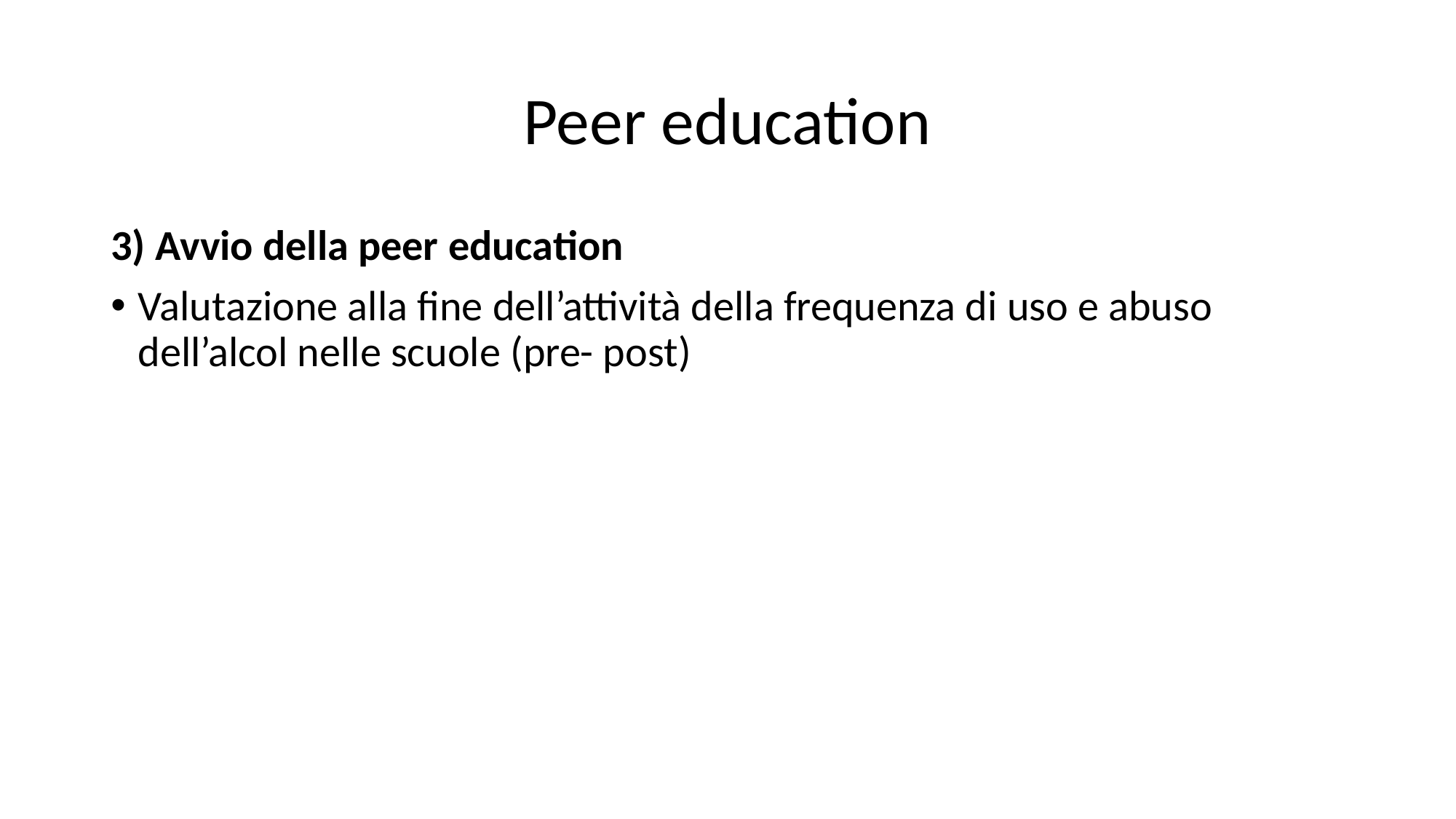

# Peer education
3) Avvio della peer education
Valutazione alla fine dell’attività della frequenza di uso e abuso dell’alcol nelle scuole (pre- post)